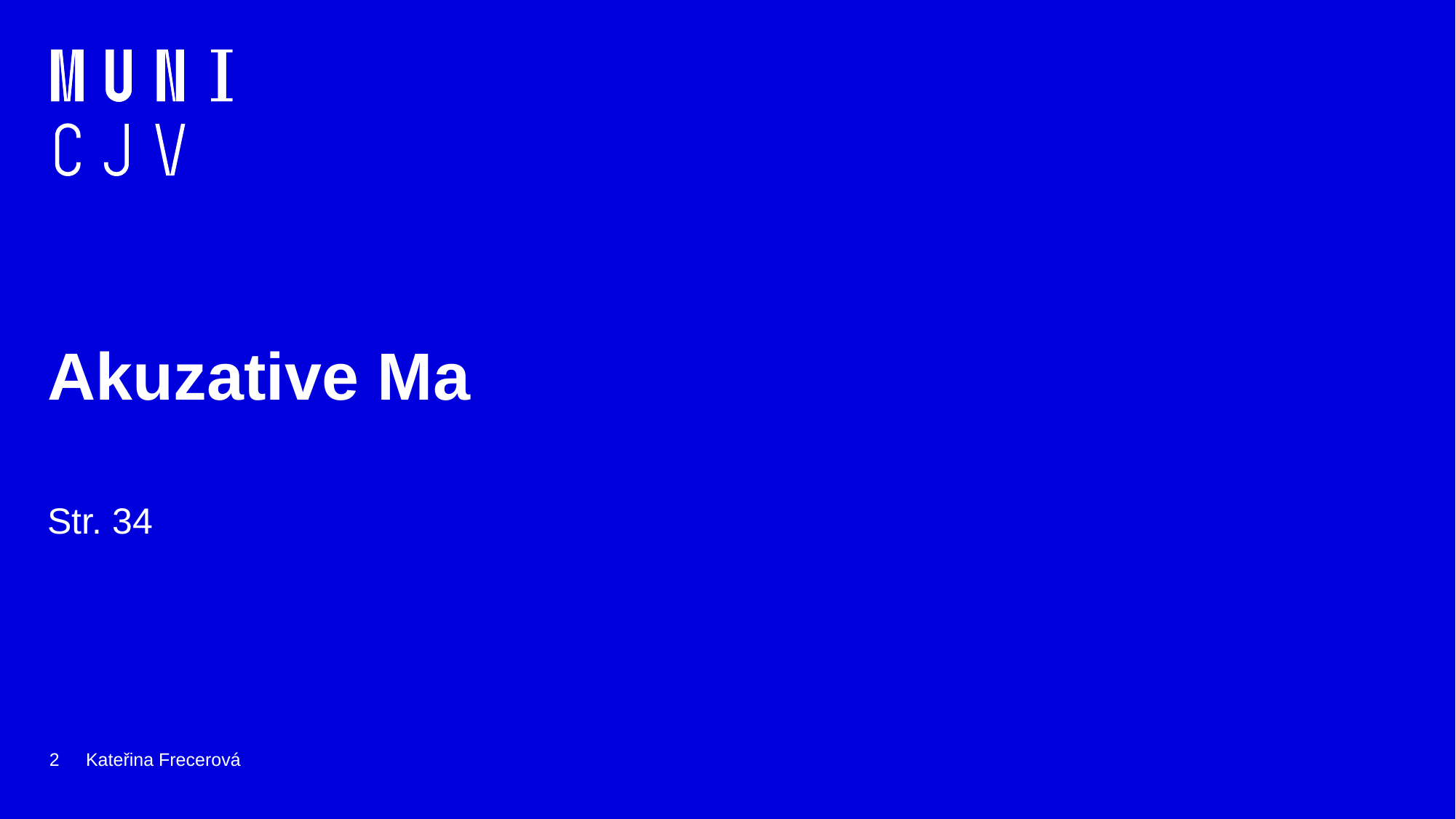

# Akuzative Ma
Str. 34
2
Kateřina Frecerová